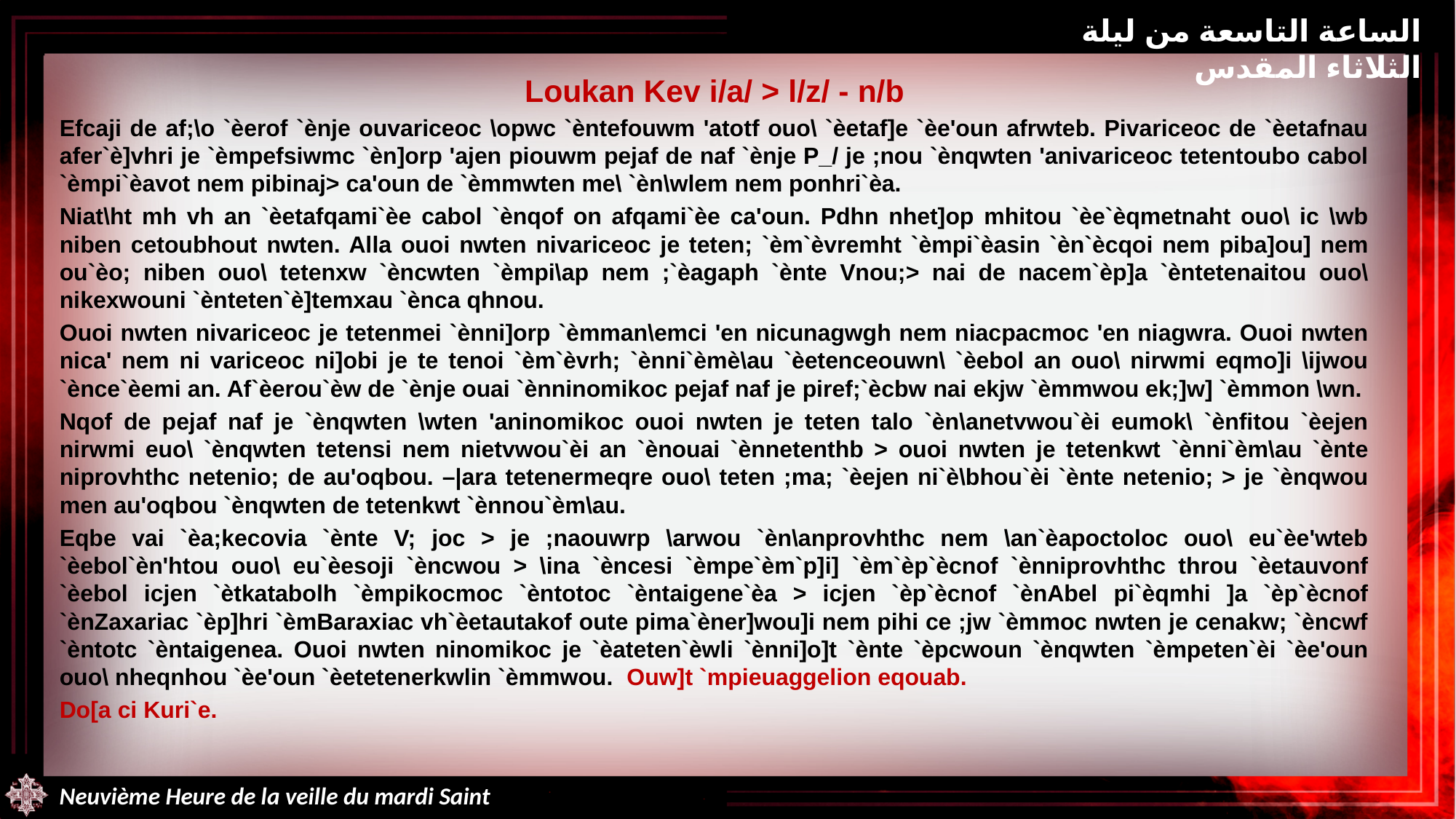

الساعة التاسعة من ليلة الثلاثاء المقدس
Loukan Kev i/a/ > l/z/ - n/b
Efcaji de af;\o `èerof `ènje ouvariceoc \opwc `èntefouwm 'atotf ouo\ `èetaf]e `èe'oun afrwteb. Pivariceoc de `èetafnau afer`è]vhri je `èmpefsiwmc `èn]orp 'ajen piouwm pejaf de naf `ènje P_/ je ;nou `ènqwten 'anivariceoc tetentoubo cabol `èmpi`èavot nem pibinaj> ca'oun de `èmmwten me\ `èn\wlem nem ponhri`èa.
Niat\ht mh vh an `èetafqami`èe cabol `ènqof on afqami`èe ca'oun. Pdhn nhet]op mhitou `èe`èqmetnaht ouo\ ic \wb niben cetoubhout nwten. Alla ouoi nwten nivariceoc je teten; `èm`èvremht `èmpi`èasin `èn`ècqoi nem piba]ou] nem ou`èo; niben ouo\ tetenxw `èncwten `èmpi\ap nem ;`èagaph `ènte Vnou;> nai de nacem`èp]a `èntetenaitou ouo\ nikexwouni `ènteten`è]temxau `ènca qhnou.
Ouoi nwten nivariceoc je tetenmei `ènni]orp `èmman\emci 'en nicunagwgh nem niacpacmoc 'en niagwra. Ouoi nwten nica' nem ni variceoc ni]obi je te tenoi `èm`èvrh; `ènni`èmè\au `èetenceouwn\ `èebol an ouo\ nirwmi eqmo]i \ijwou `ènce`èemi an. Af`èerou`èw de `ènje ouai `ènninomikoc pejaf naf je piref;`ècbw nai ekjw `èmmwou ek;]w] `èmmon \wn.
Nqof de pejaf naf je `ènqwten \wten 'aninomikoc ouoi nwten je teten talo `èn\anetvwou`èi eumok\ `ènfitou `èejen nirwmi euo\ `ènqwten tetensi nem nietvwou`èi an `ènouai `ènnetenthb > ouoi nwten je tetenkwt `ènni`èm\au `ènte niprovhthc netenio; de au'oqbou. –|ara tetenermeqre ouo\ teten ;ma; `èejen ni`è\bhou`èi `ènte netenio; > je `ènqwou men au'oqbou `ènqwten de tetenkwt `ènnou`èm\au.
Eqbe vai `èa;kecovia `ènte V; joc > je ;naouwrp \arwou `èn\anprovhthc nem \an`èapoctoloc ouo\ eu`èe'wteb `èebol`èn'htou ouo\ eu`èesoji `èncwou > \ina `èncesi `èmpe`èm`p]i] `èm`èp`ècnof `ènniprovhthc throu `èetauvonf `èebol icjen `ètkatabolh `èmpikocmoc `èntotoc `èntaigene`èa > icjen `èp`ècnof `ènAbel pi`èqmhi ]a `èp`ècnof `ènZaxariac `èp]hri `èmBaraxiac vh`èetautakof oute pima`èner]wou]i nem pihi ce ;jw `èmmoc nwten je cenakw; `èncwf `èntotc `èntaigenea. Ouoi nwten ninomikoc je `èateten`èwli `ènni]o]t `ènte `èpcwoun `ènqwten `èmpeten`èi `èe'oun ouo\ nheqnhou `èe'oun `èetetenerkwlin `èmmwou.  Ouw]t `mpieuaggelion eqouab.
Do[a ci Kuri`e.
Neuvième Heure de la veille du mardi Saint